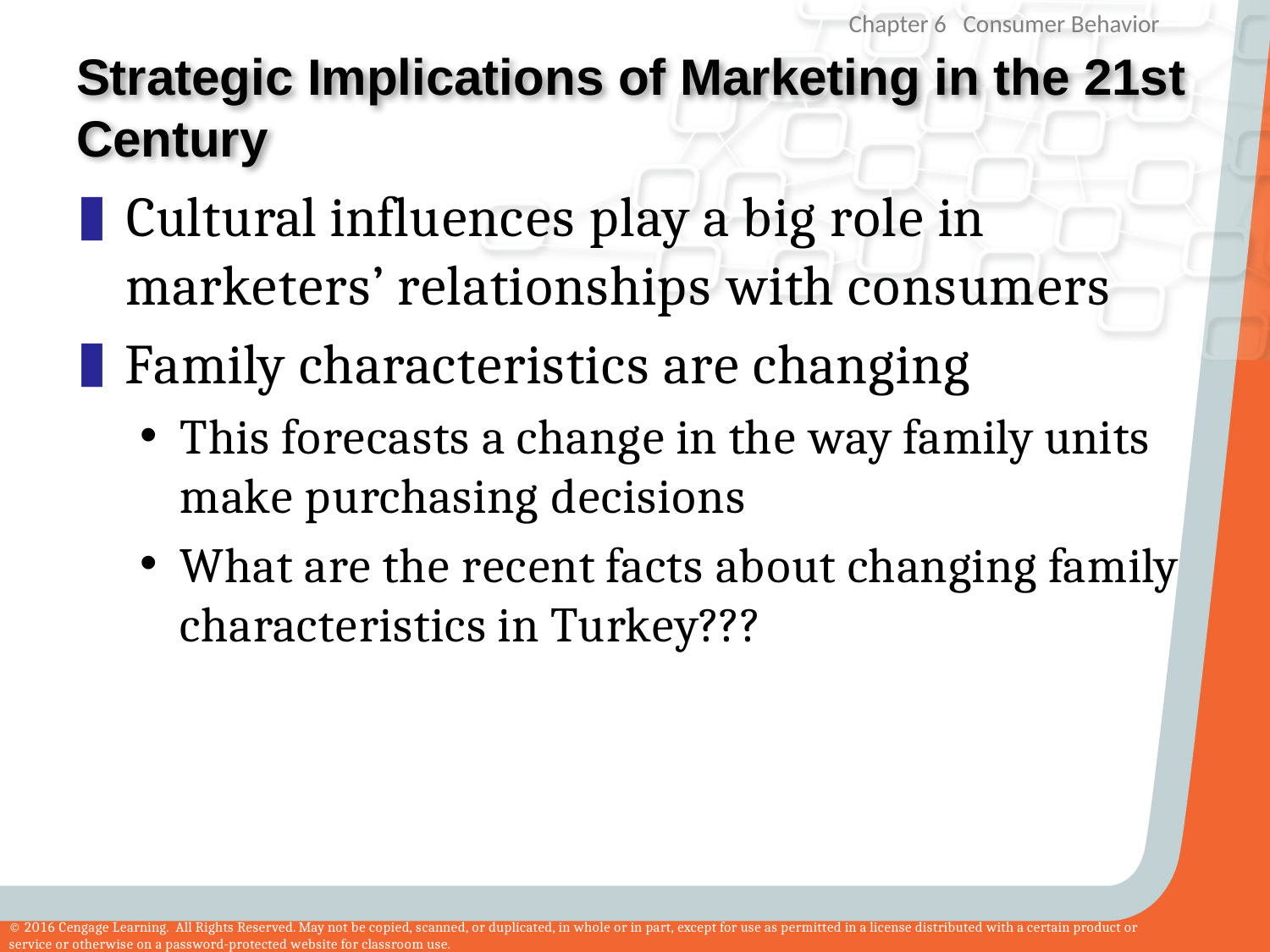

# Strategic Implications of Marketing in the 21st Century
Cultural influences play a big role in marketers’ relationships with consumers
Family characteristics are changing
This forecasts a change in the way family units make purchasing decisions
What are the recent facts about changing family characteristics in Turkey???

53